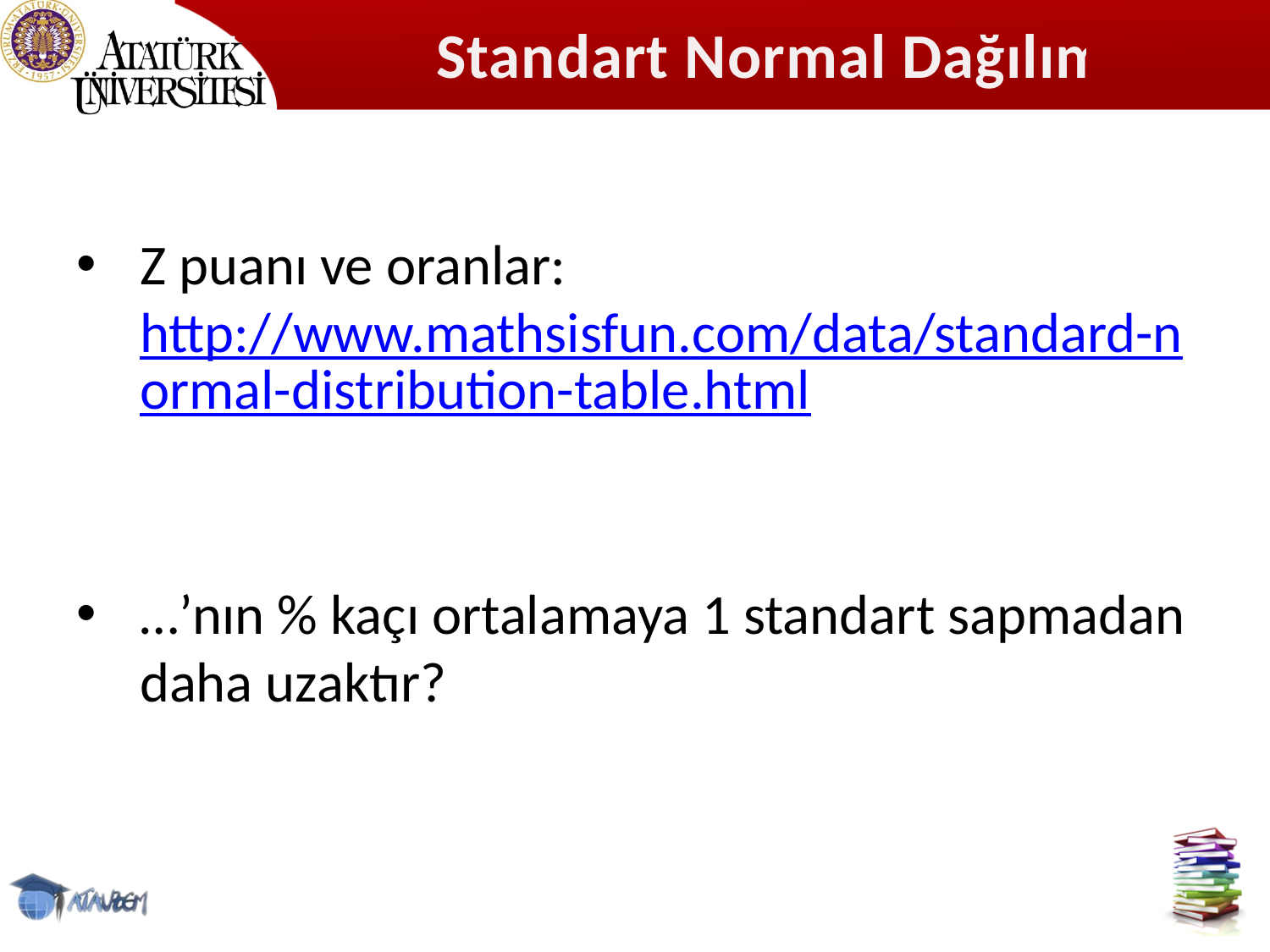

# Standart Normal Dağılım
Z puanı ve oranlar: http://www.mathsisfun.com/data/standard-normal-distribution-table.html

…’nın % kaçı ortalamaya 1 standart sapmadan daha uzaktır?